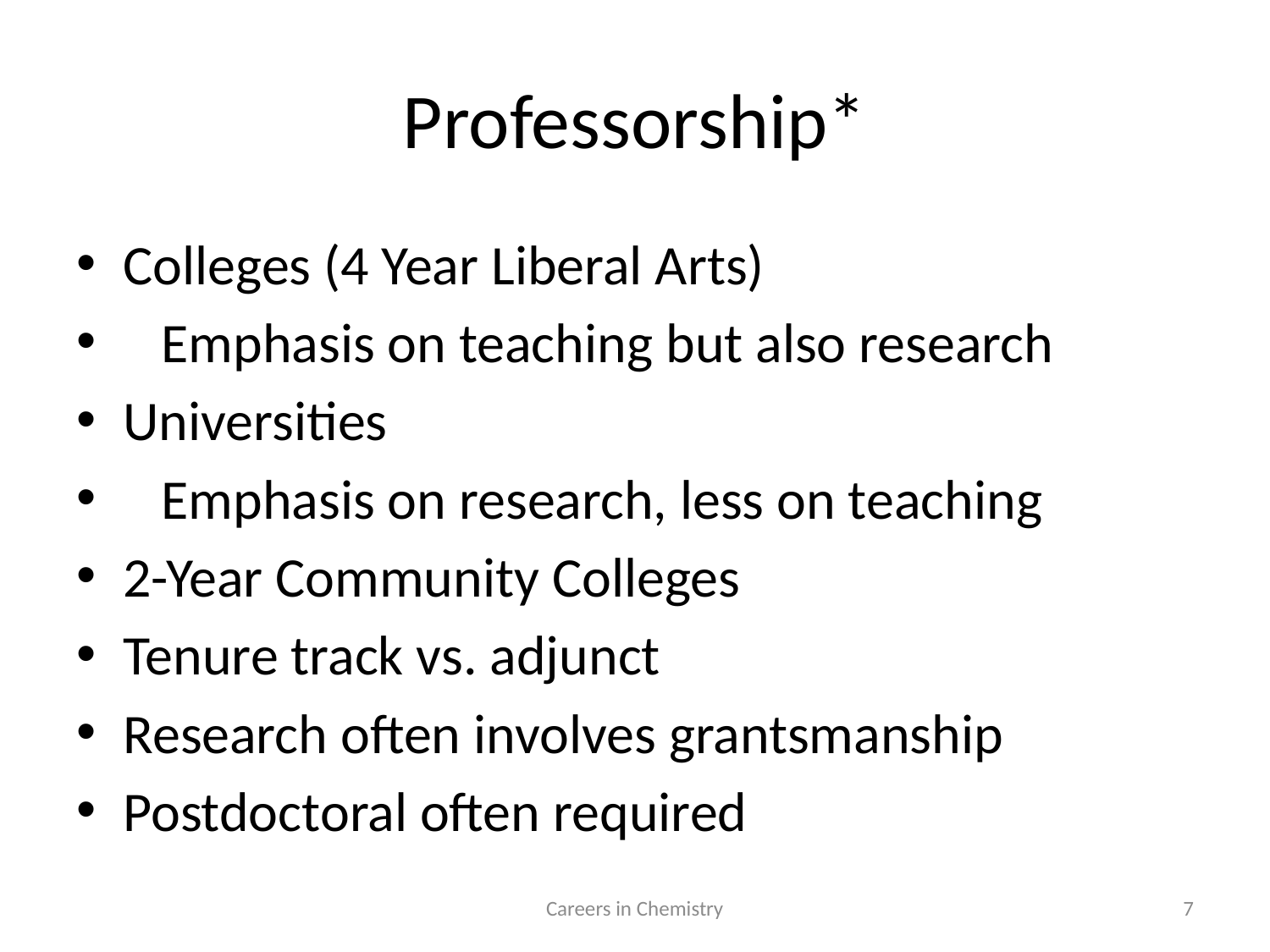

# Professorship*
Colleges (4 Year Liberal Arts)
   Emphasis on teaching but also research
Universities
   Emphasis on research, less on teaching
2-Year Community Colleges
Tenure track vs. adjunct
Research often involves grantsmanship
Postdoctoral often required
Careers in Chemistry
7